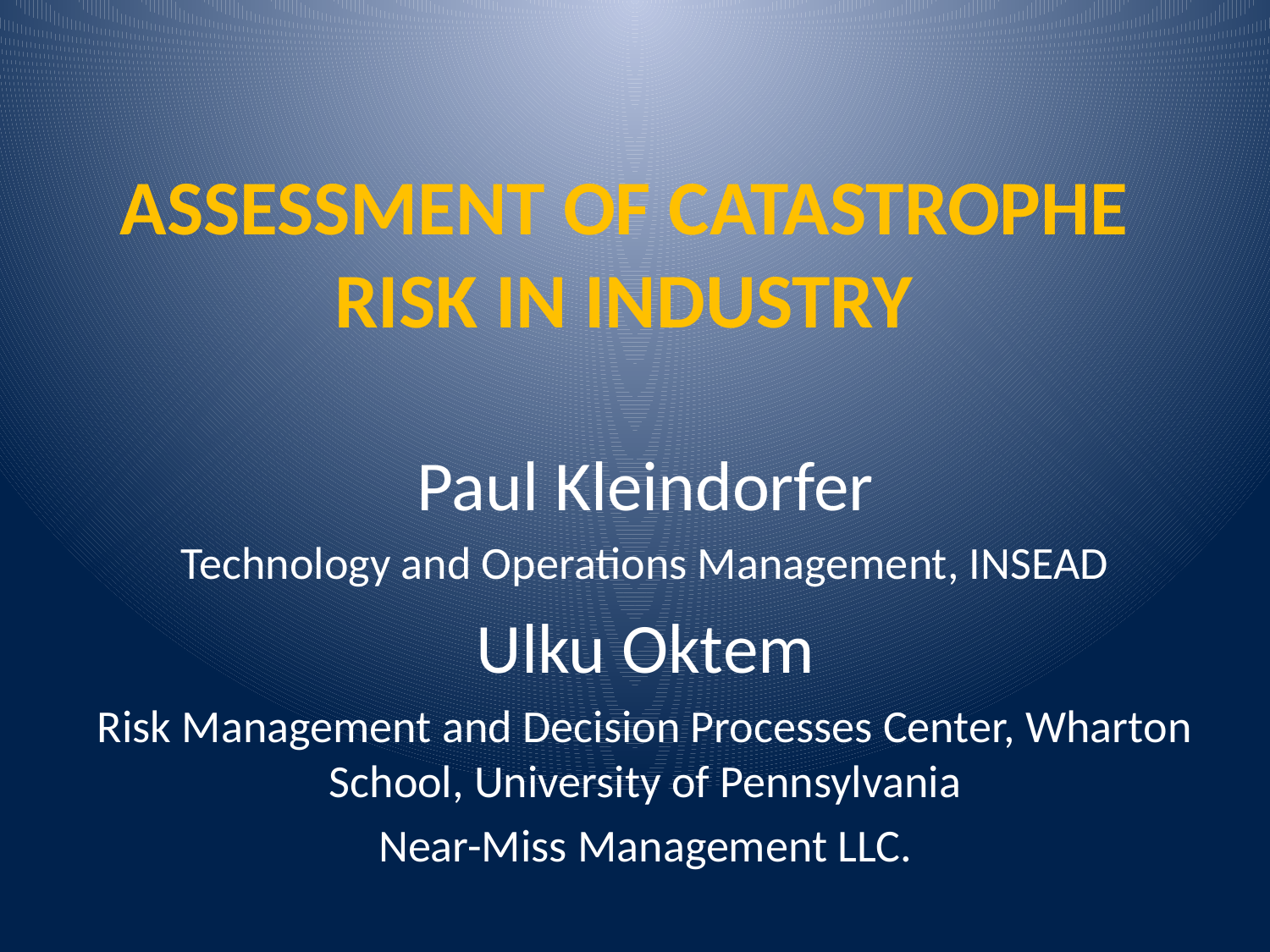

# ASSESSMENT OF CATASTROPHE RISK IN INDUSTRY
Paul Kleindorfer
Technology and Operations Management, INSEAD
Ulku Oktem
Risk Management and Decision Processes Center, Wharton School, University of Pennsylvania
Near-Miss Management LLC.